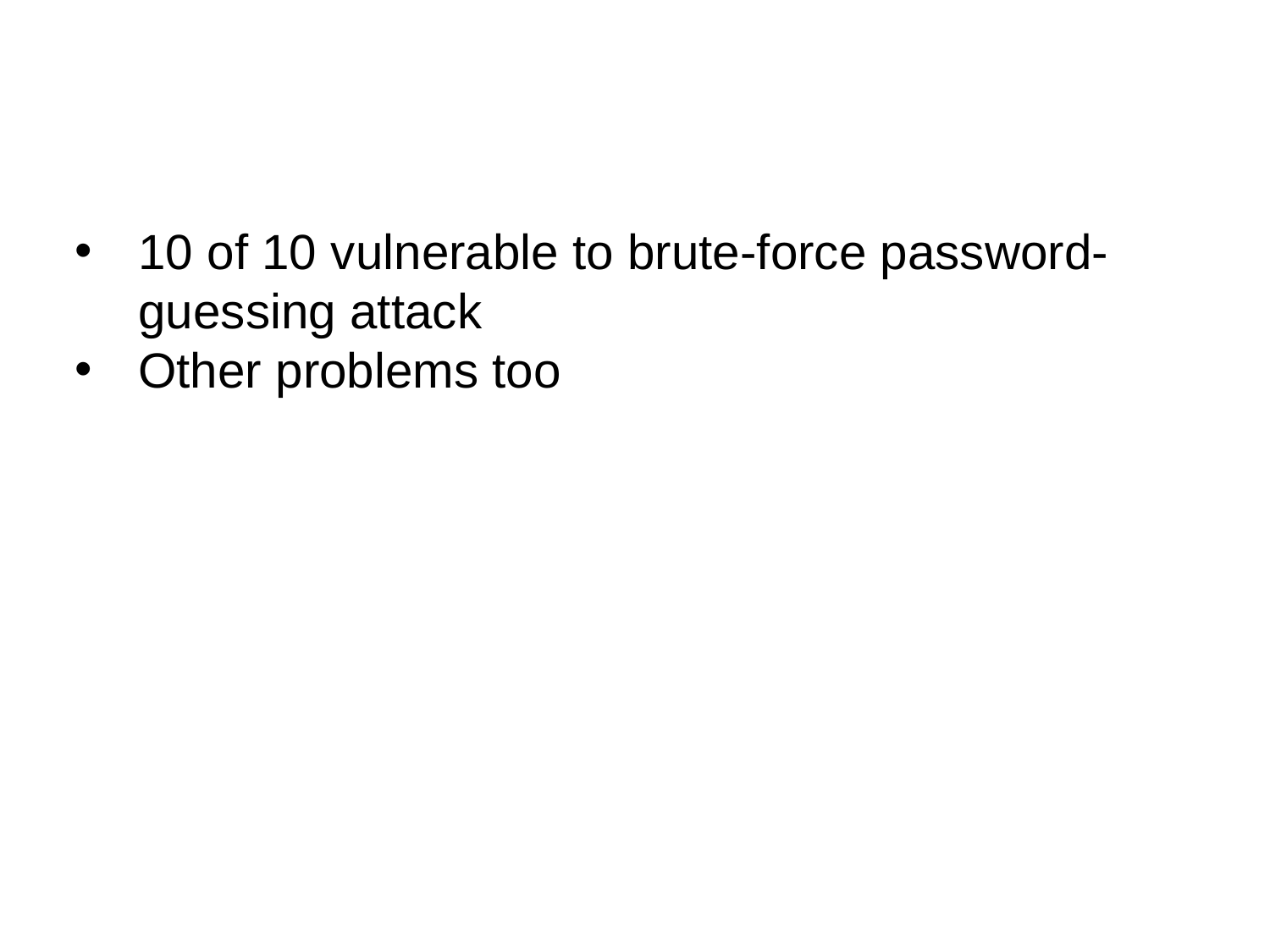

#

10 of 10 vulnerable to brute-force password-guessing attack
Other problems too